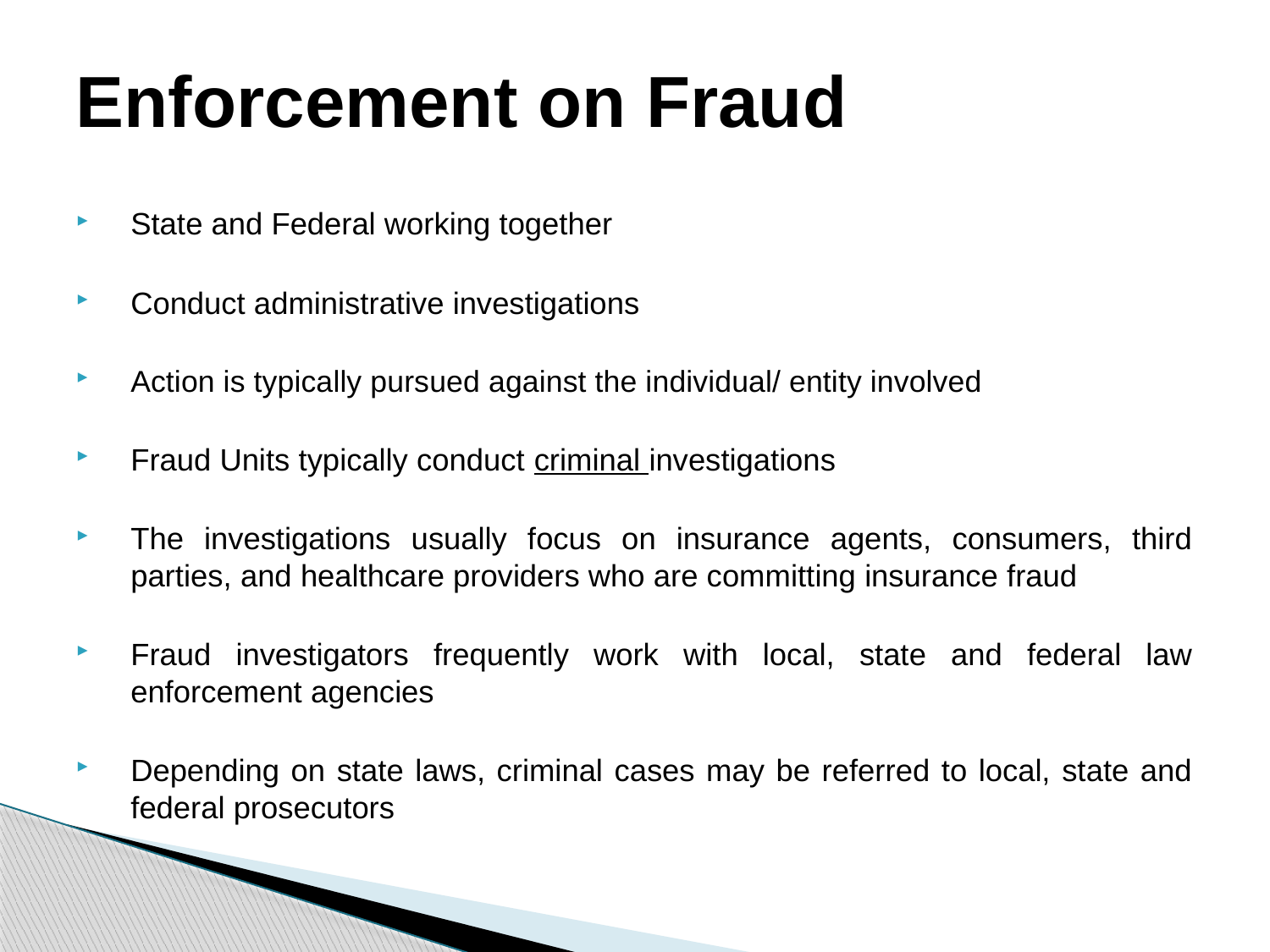

# Enforcement on Fraud

State and Federal working together

Conduct administrative investigations

Action is typically pursued against the individual/ entity involved

Fraud Units typically conduct criminal investigations

The investigations usually focus on insurance agents, consumers, third parties, and healthcare providers who are committing insurance fraud

Fraud investigators frequently work with local, state and federal law enforcement agencies

Depending on state laws, criminal cases may be referred to local, state and federal prosecutors